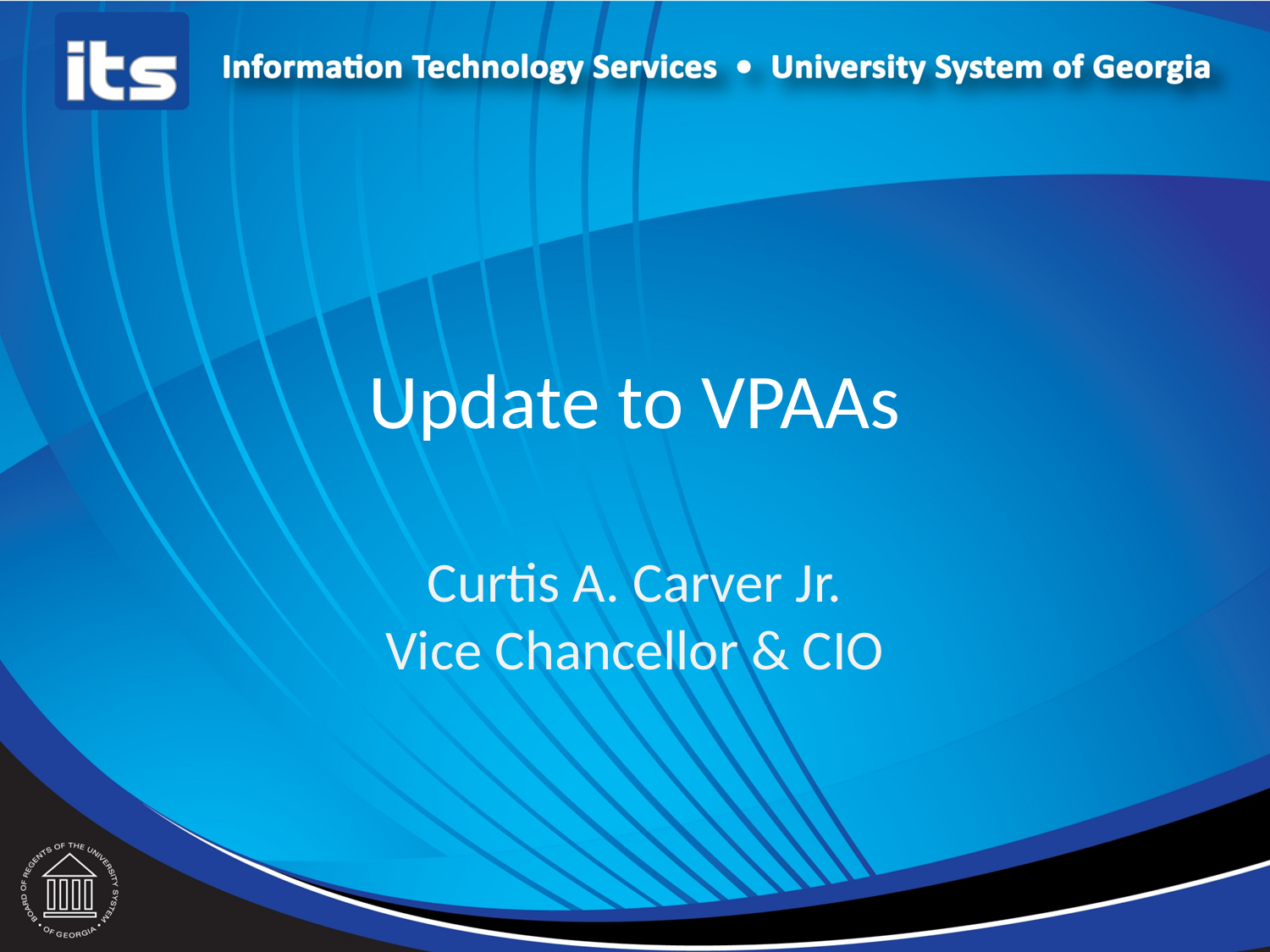

# Update to VPAAs
Curtis A. Carver Jr.
Vice Chancellor & CIO